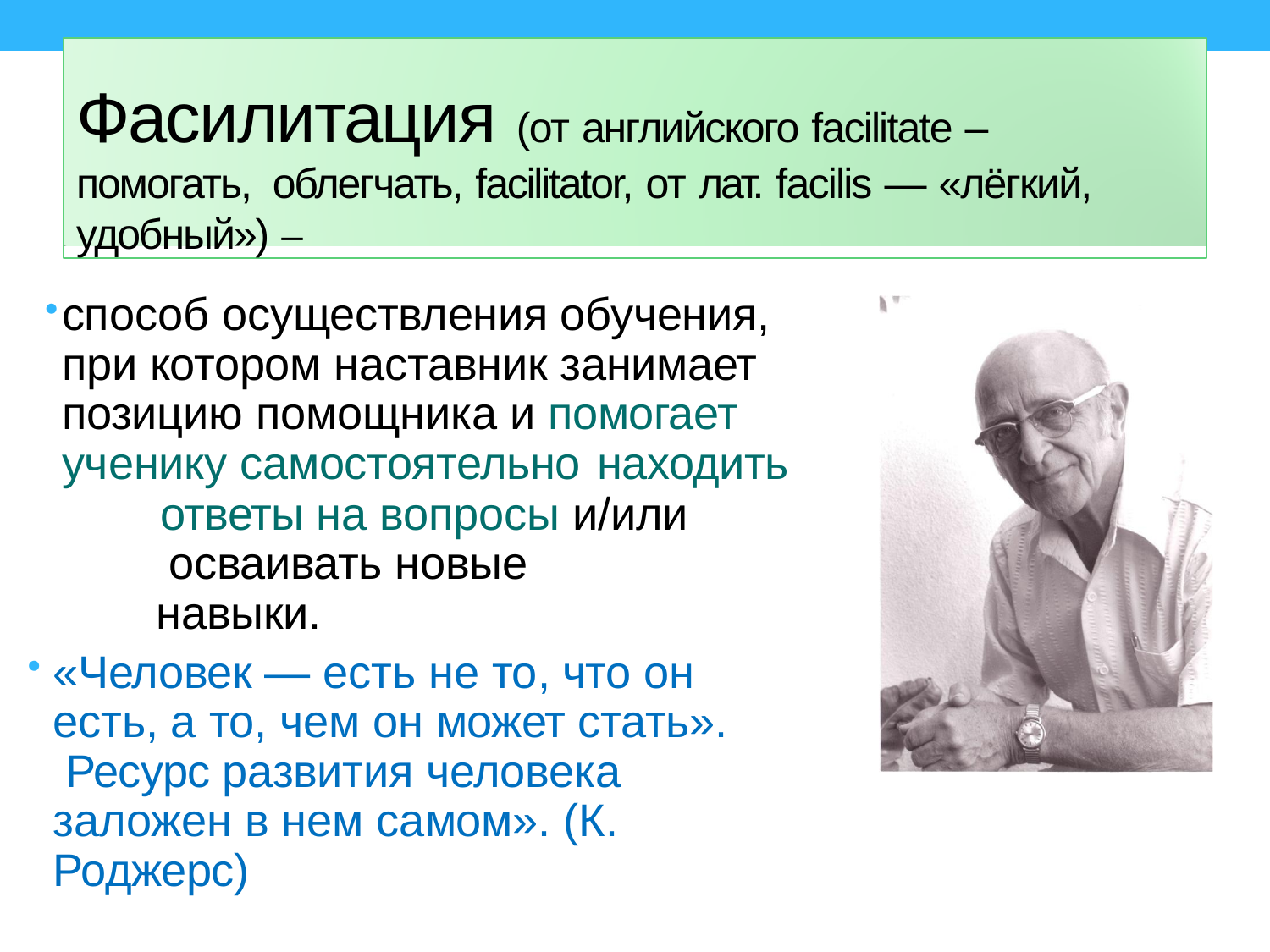

# Фасилитация (от английского facilitate – помогать,  облегчать, facilitator, от лат. facilis — «лёгкий, удобный») –
способ осуществления обучения,  при котором наставник занимает  позицию помощника и помогает  ученику самостоятельно находить
ответы на вопросы и/или  осваивать новые навыки.
«Человек — есть не то, что он  есть, а то, чем он может стать».  Ресурс развития человека  заложен в нем самом». (К.  Роджерс)